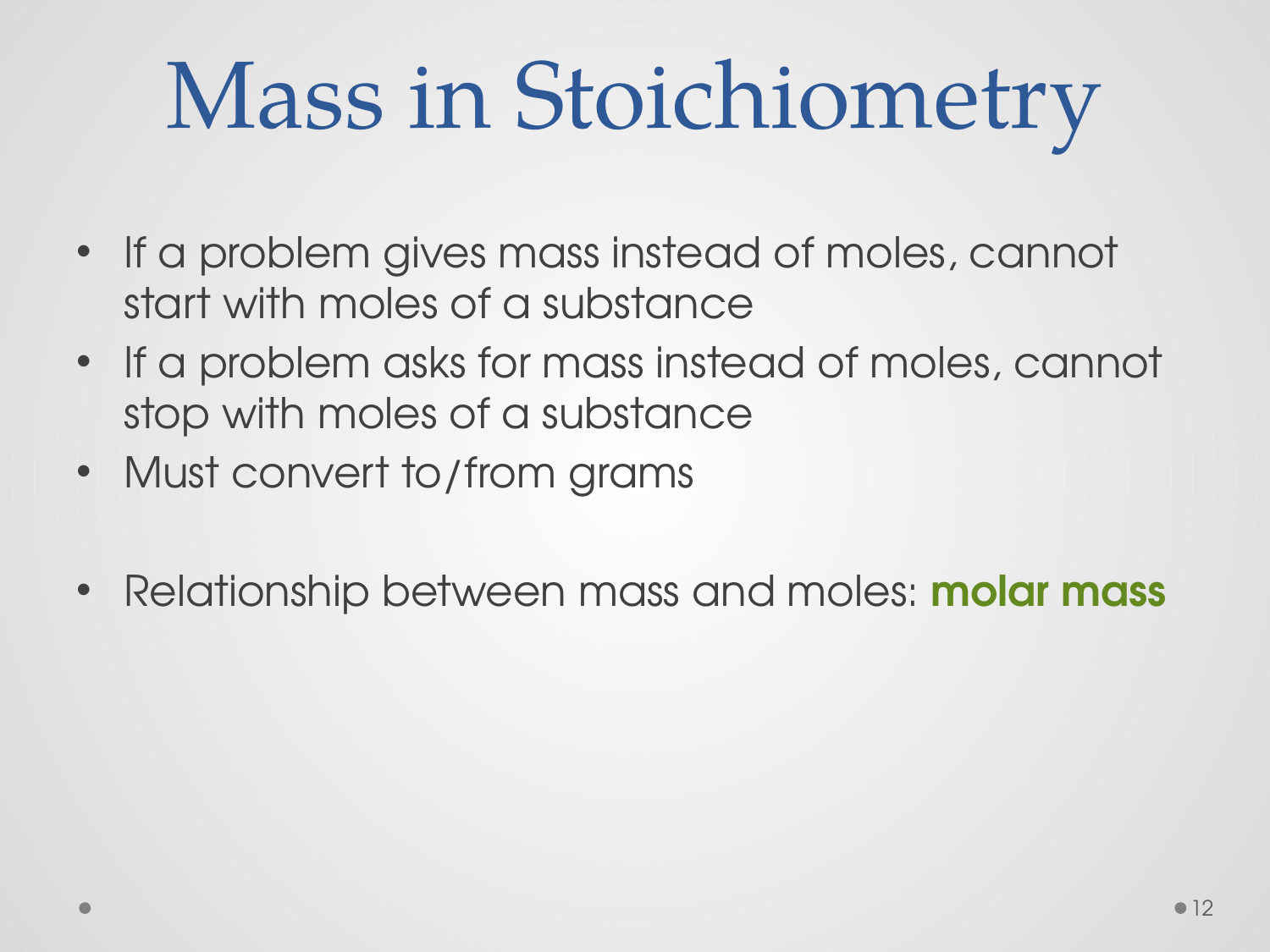

# Mass in Stoichiometry
If a problem gives mass instead of moles, cannot start with moles of a substance
If a problem asks for mass instead of moles, cannot stop with moles of a substance
Must convert to/from grams

Relationship between mass and moles: molar mass
12